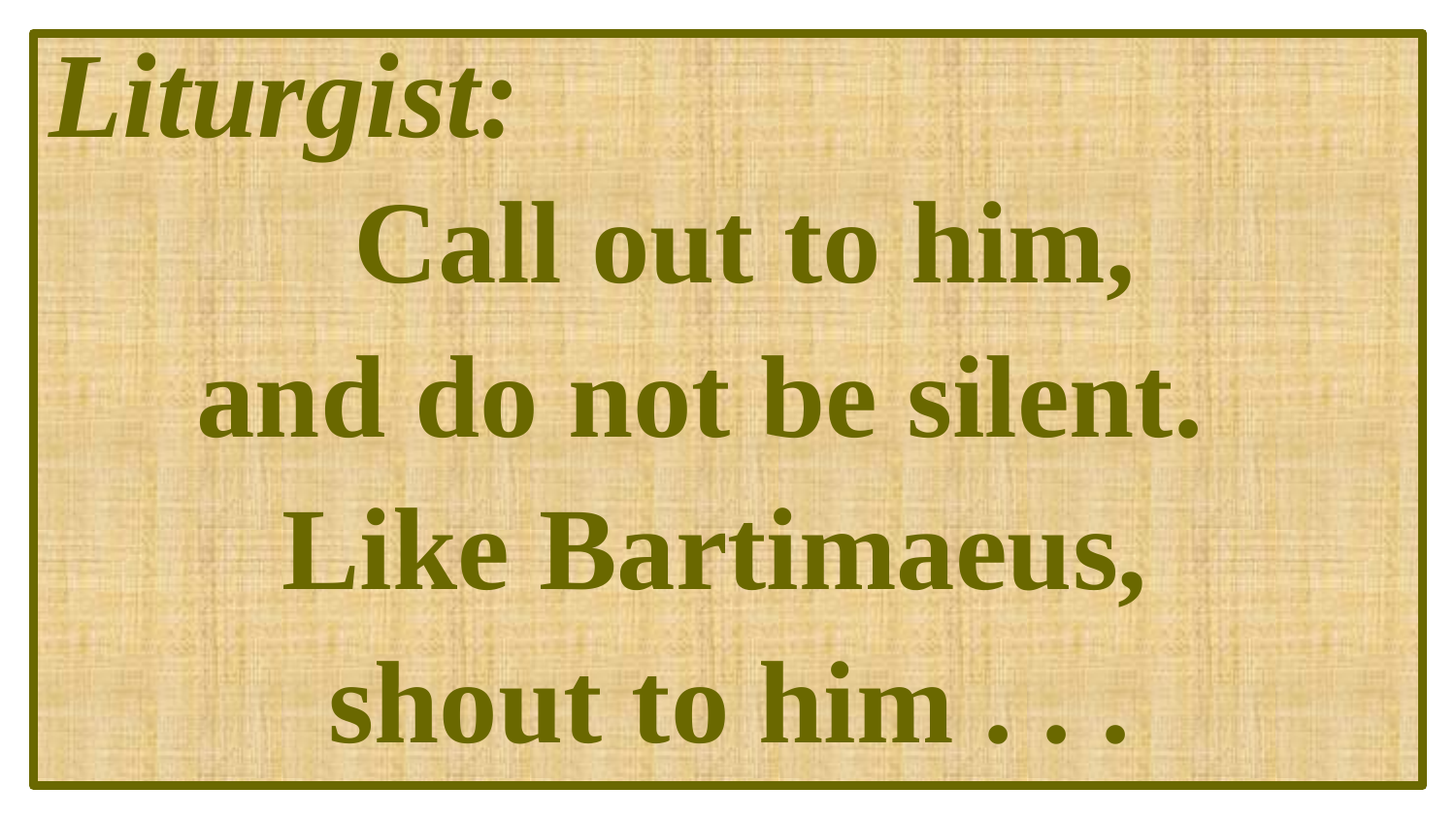

Liturgist:
 Call out to him,
and do not be silent.
Like Bartimaeus,
shout to him . . .